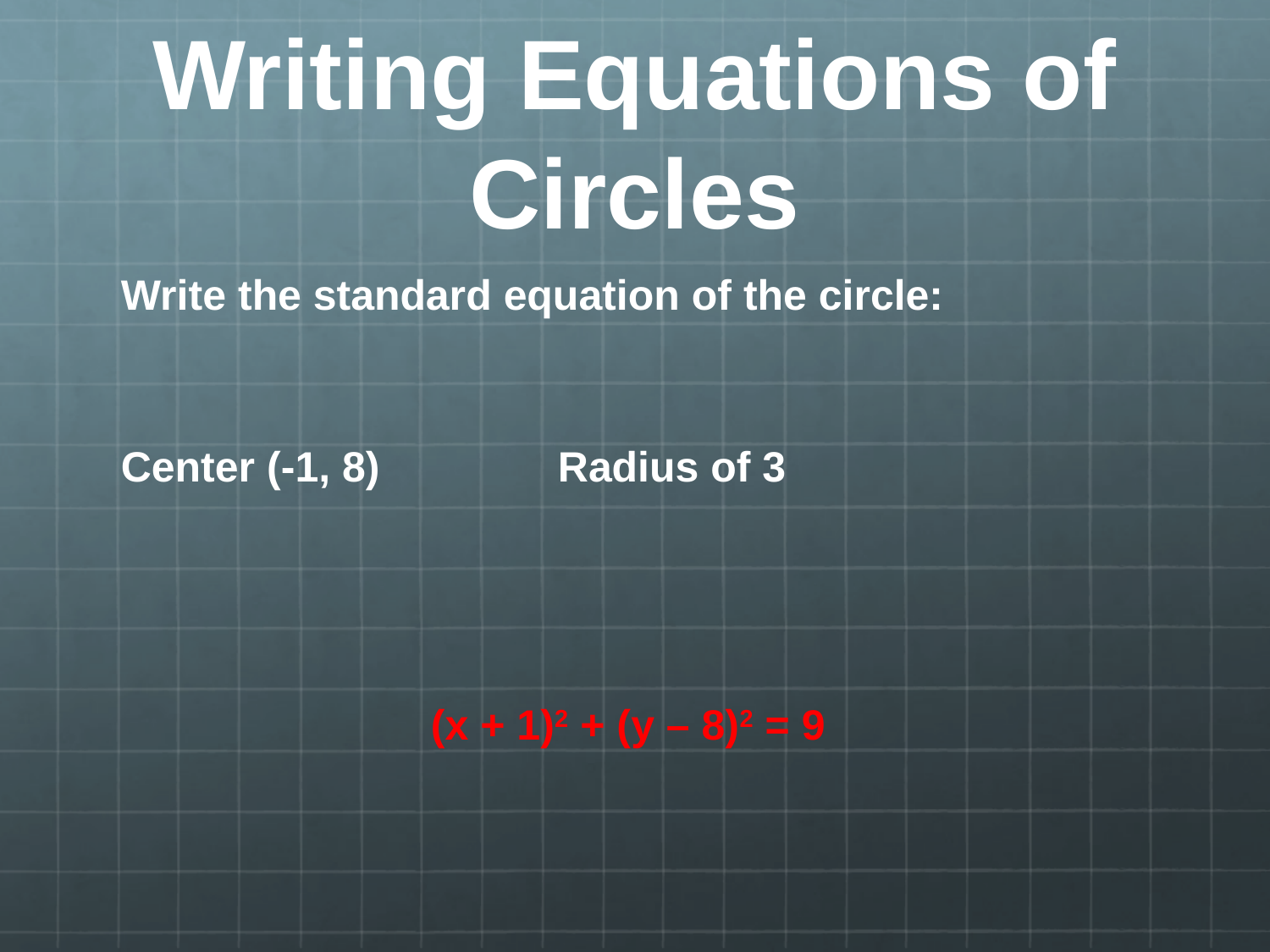

# Writing Equations of Circles
Write the standard equation of the circle:

Center (-1, 8) 		Radius of 3

			(x + 1)2 + (y – 8)2 = 9